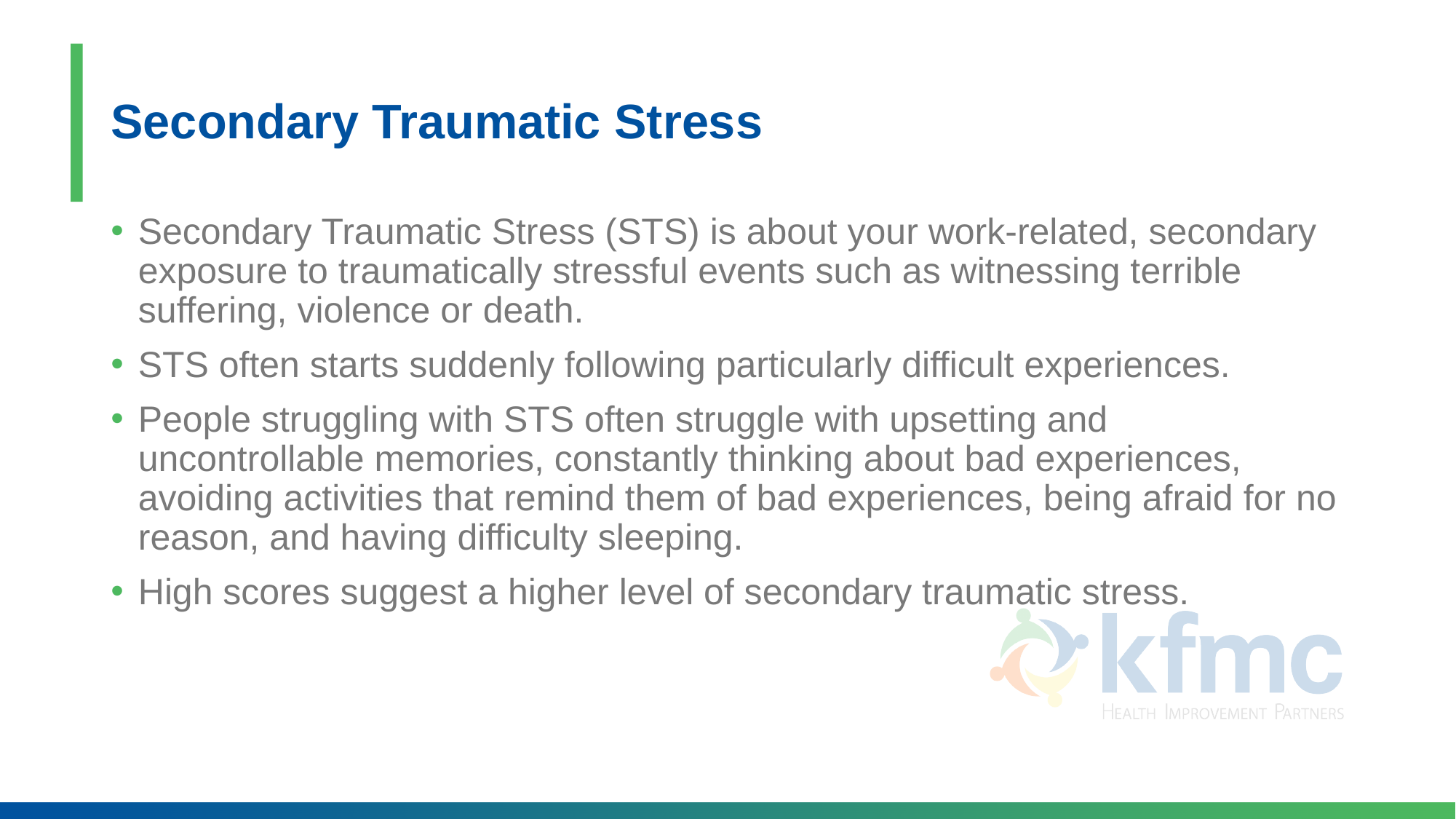

# Secondary Traumatic Stress
Secondary Traumatic Stress (STS) is about your work-related, secondary exposure to traumatically stressful events such as witnessing terrible suffering, violence or death.
STS often starts suddenly following particularly difficult experiences.
People struggling with STS often struggle with upsetting and uncontrollable memories, constantly thinking about bad experiences, avoiding activities that remind them of bad experiences, being afraid for no reason, and having difficulty sleeping.
High scores suggest a higher level of secondary traumatic stress.